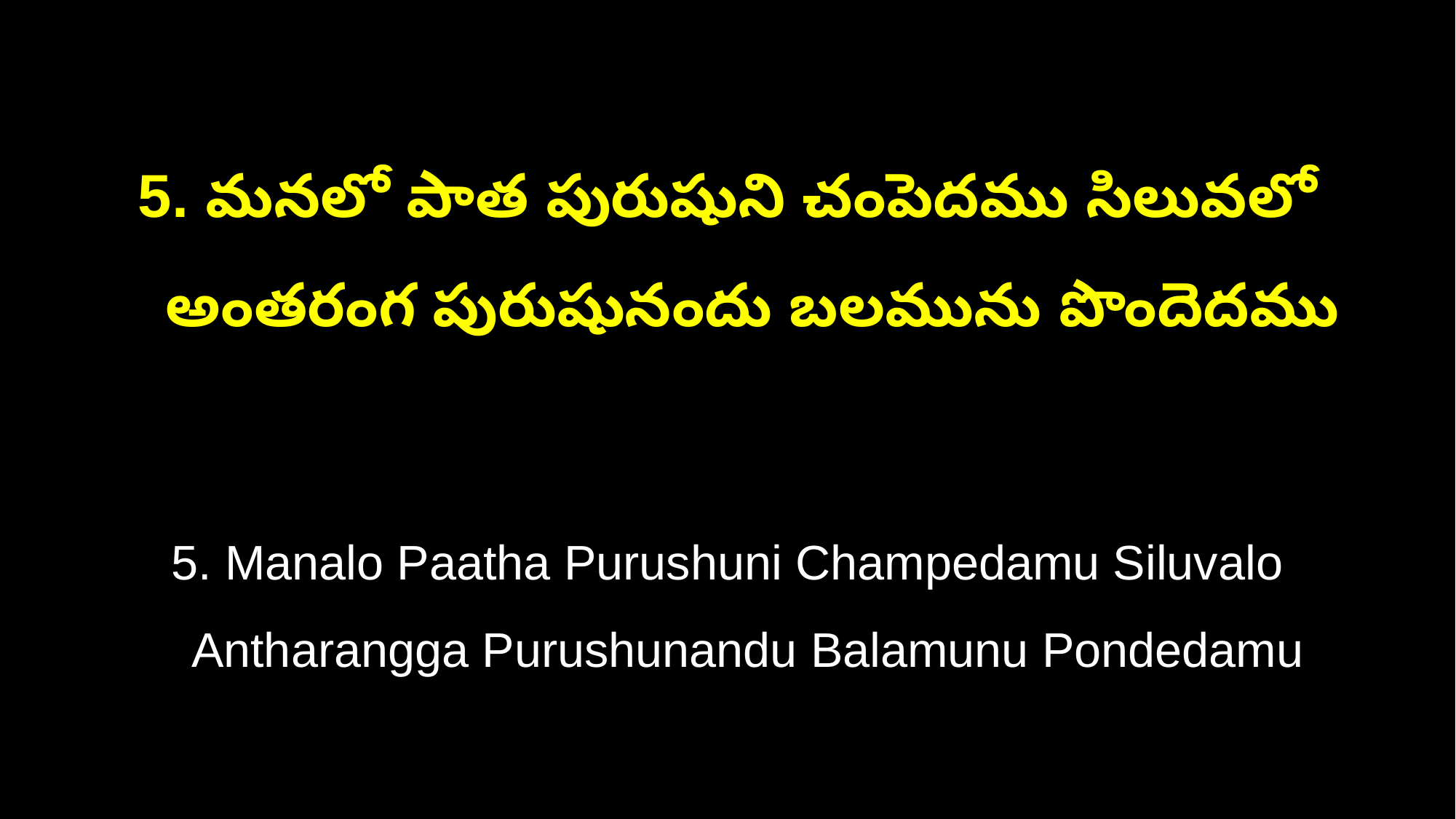

5. మనలో పాత పురుషుని చంపెదము సిలువలో
   అంతరంగ పురుషునందు బలమును పొందెదము
5. Manalo Paatha Purushuni Champedamu Siluvalo
   Antharangga Purushunandu Balamunu Pondedamu